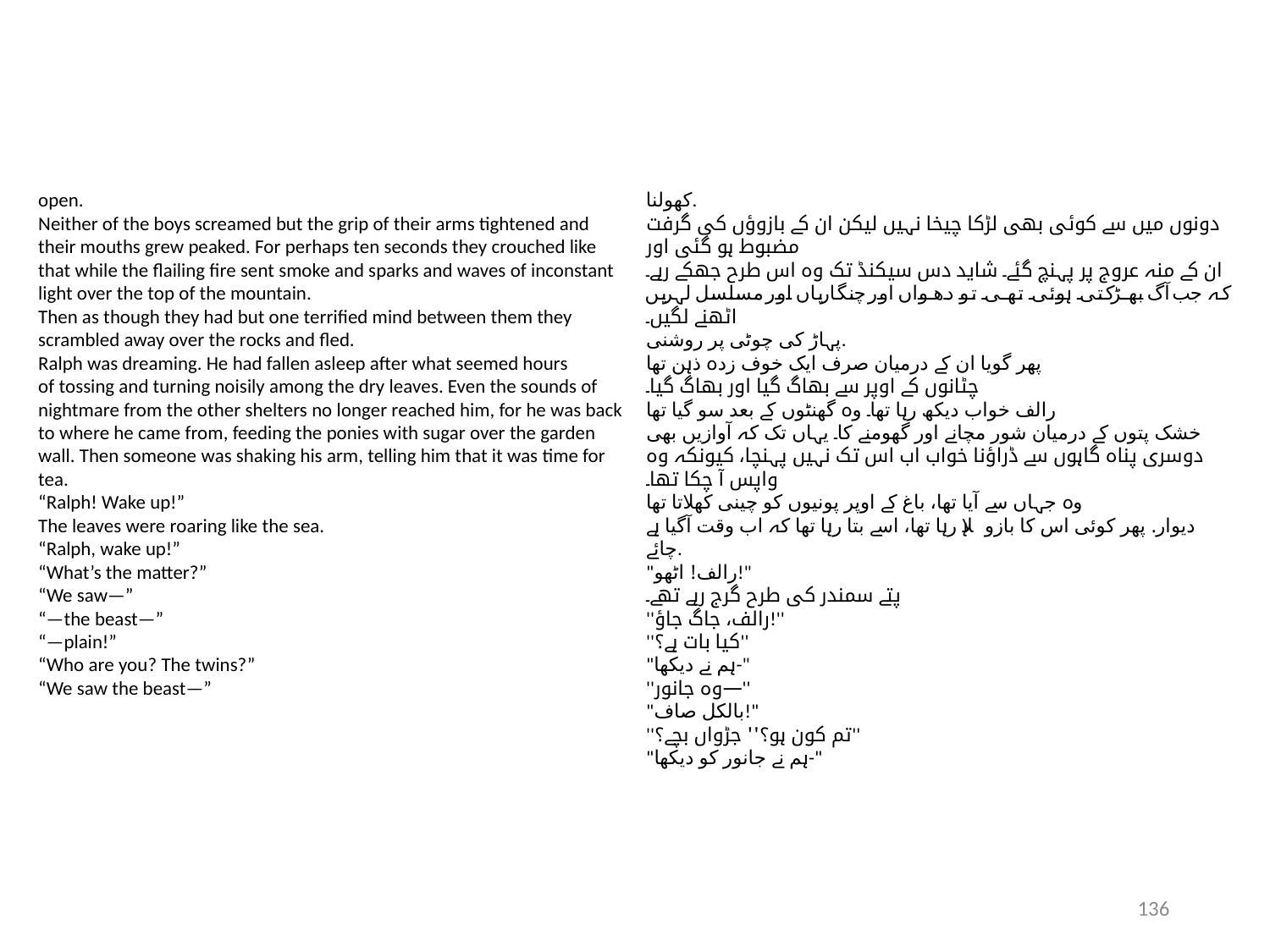

open.
Neither of the boys screamed but the grip of their arms tightened and
their mouths grew peaked. For perhaps ten seconds they crouched like
that while the flailing fire sent smoke and sparks and waves of inconstant
light over the top of the mountain.
Then as though they had but one terrified mind between them they
scrambled away over the rocks and fled.
Ralph was dreaming. He had fallen asleep after what seemed hours
of tossing and turning noisily among the dry leaves. Even the sounds of
nightmare from the other shelters no longer reached him, for he was back
to where he came from, feeding the ponies with sugar over the garden
wall. Then someone was shaking his arm, telling him that it was time for
tea.
“Ralph! Wake up!”
The leaves were roaring like the sea.
“Ralph, wake up!”
“What’s the matter?”
“We saw—”
“—the beast—”
“—plain!”
“Who are you? The twins?”
“We saw the beast—”
کھولنا.
دونوں میں سے کوئی بھی لڑکا چیخا نہیں لیکن ان کے بازوؤں کی گرفت مضبوط ہو گئی اور
ان کے منہ عروج پر پہنچ گئے۔ شاید دس سیکنڈ تک وہ اس طرح جھکے رہے۔
کہ جب آگ بھڑکتی ہوئی تھی تو دھواں اور چنگاریاں اور مسلسل لہریں اٹھنے لگیں۔
پہاڑ کی چوٹی پر روشنی.
پھر گویا ان کے درمیان صرف ایک خوف زدہ ذہن تھا
چٹانوں کے اوپر سے بھاگ گیا اور بھاگ گیا۔
رالف خواب دیکھ رہا تھا۔ وہ گھنٹوں کے بعد سو گیا تھا
خشک پتوں کے درمیان شور مچانے اور گھومنے کا۔ یہاں تک کہ آوازیں بھی
دوسری پناہ گاہوں سے ڈراؤنا خواب اب اس تک نہیں پہنچا، کیونکہ وہ واپس آ چکا تھا۔
وہ جہاں سے آیا تھا، باغ کے اوپر پونیوں کو چینی کھلاتا تھا
دیوار. پھر کوئی اس کا بازو ہلا رہا تھا، اسے بتا رہا تھا کہ اب وقت آگیا ہے
چائے.
"رالف! اٹھو!"
پتے سمندر کی طرح گرج رہے تھے۔
''رالف، جاگ جاؤ!''
''کیا بات ہے؟''
"ہم نے دیکھا-"
''وہ جانور—''
"بالکل صاف!"
''تم کون ہو؟'' جڑواں بچے؟''
"ہم نے جانور کو دیکھا-"

136